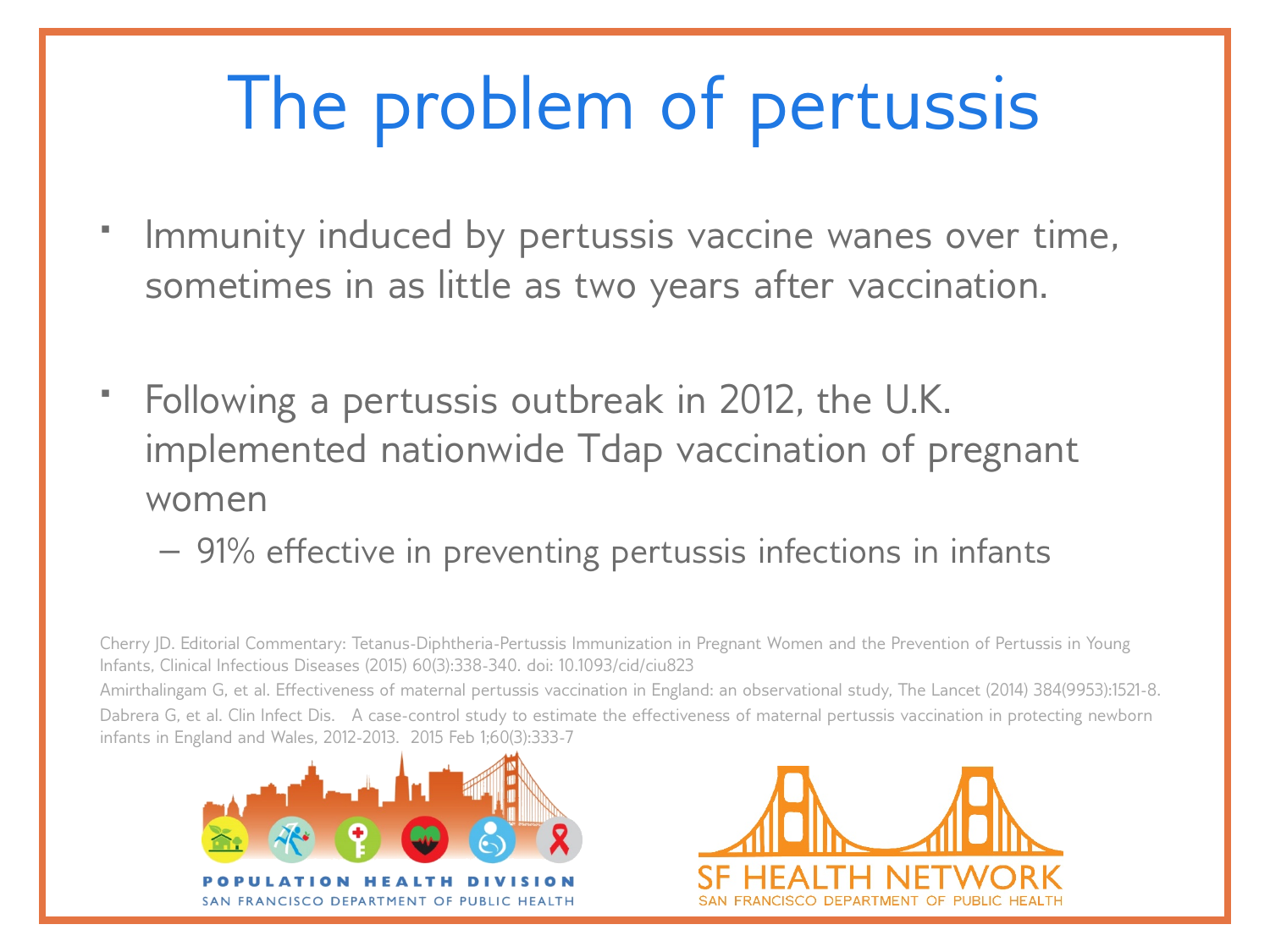

# The problem of pertussis
Immunity induced by pertussis vaccine wanes over time, sometimes in as little as two years after vaccination.

Following a pertussis outbreak in 2012, the U.K. implemented nationwide Tdap vaccination of pregnant women
91% effective in preventing pertussis infections in infants

Cherry JD. Editorial Commentary: Tetanus-Diphtheria-Pertussis Immunization in Pregnant Women and the Prevention of Pertussis in Young Infants, Clinical Infectious Diseases (2015) 60(3):338-340. doi: 10.1093/cid/ciu823
Amirthalingam G, et al. Effectiveness of maternal pertussis vaccination in England: an observational study, The Lancet (2014) 384(9953):1521-8.
Dabrera G, et al. Clin Infect Dis.   A case-control study to estimate the effectiveness of maternal pertussis vaccination in protecting newborn infants in England and Wales, 2012-2013.  2015 Feb 1;60(3):333-7